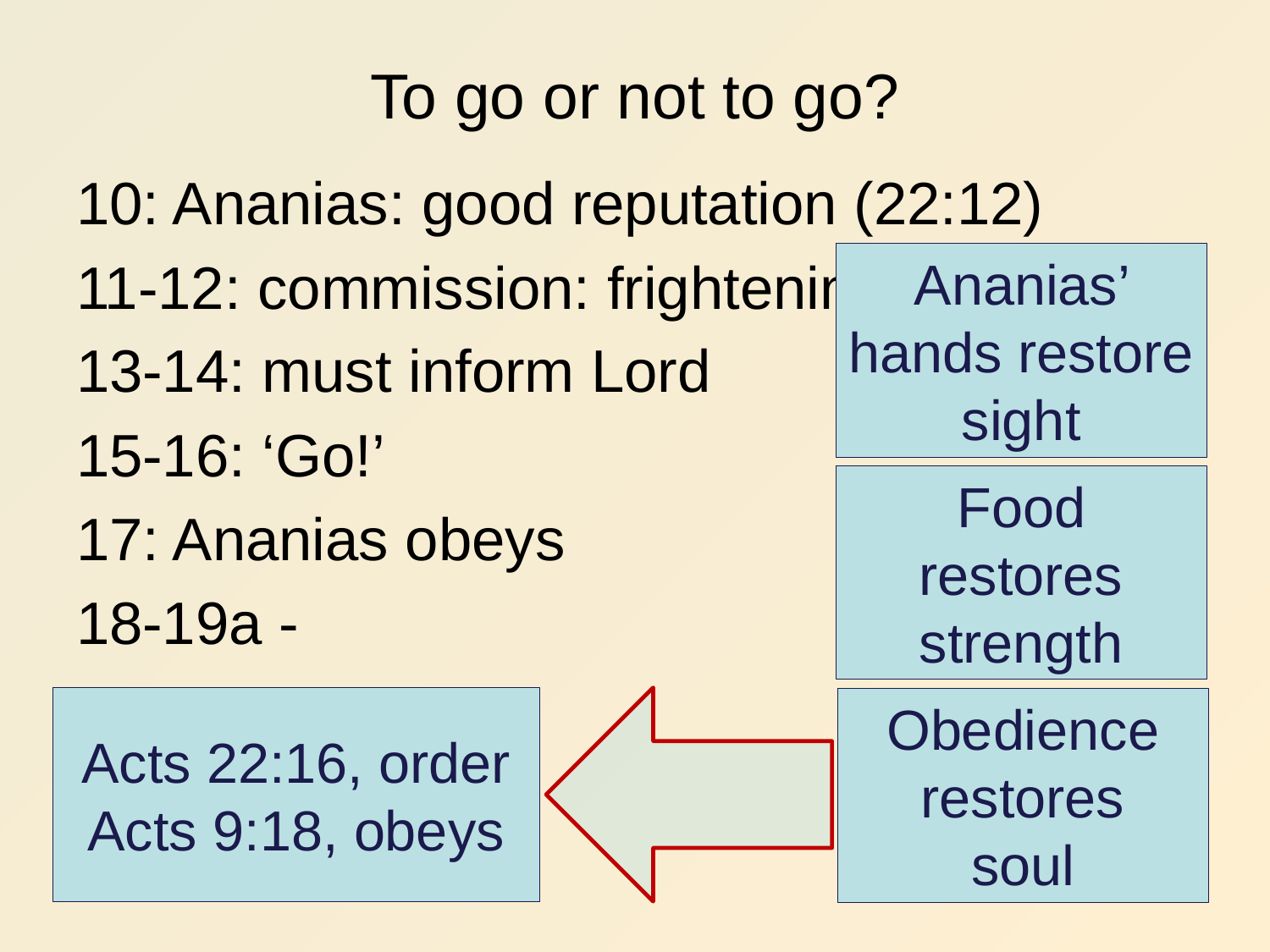

# To go or not to go?
10: Ananias: good reputation (22:12)
11-12: commission: frightening
13-14: must inform Lord
15-16: ‘Go!’
17: Ananias obeys
18-19a -
Ananias’ hands restore sight
Food
restores
strength
Acts 22:16, order
Acts 9:18, obeys

Obedience restores
soul